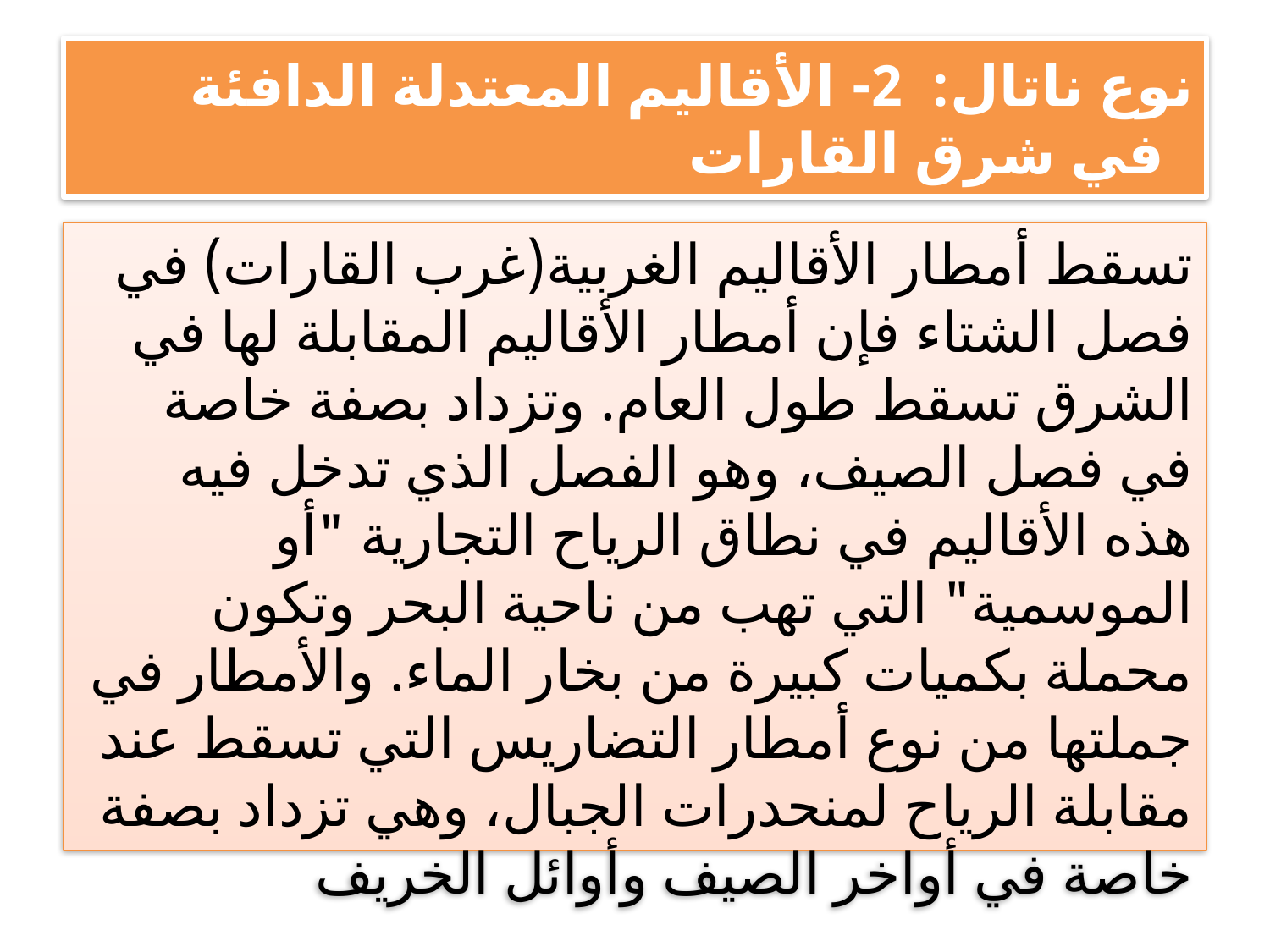

# نوع ناتال:  2- الأقاليم المعتدلة الدافئة في شرق القارات
تسقط أمطار الأقاليم الغربية(غرب القارات) في فصل الشتاء فإن أمطار الأقاليم المقابلة لها في الشرق تسقط طول العام. وتزداد بصفة خاصة في فصل الصيف، وهو الفصل الذي تدخل فيه هذه الأقاليم في نطاق الرياح التجارية "أو الموسمية" التي تهب من ناحية البحر وتكون محملة بكميات كبيرة من بخار الماء. والأمطار في جملتها من نوع أمطار التضاريس التي تسقط عند مقابلة الرياح لمنحدرات الجبال، وهي تزداد بصفة خاصة في أواخر الصيف وأوائل الخريف